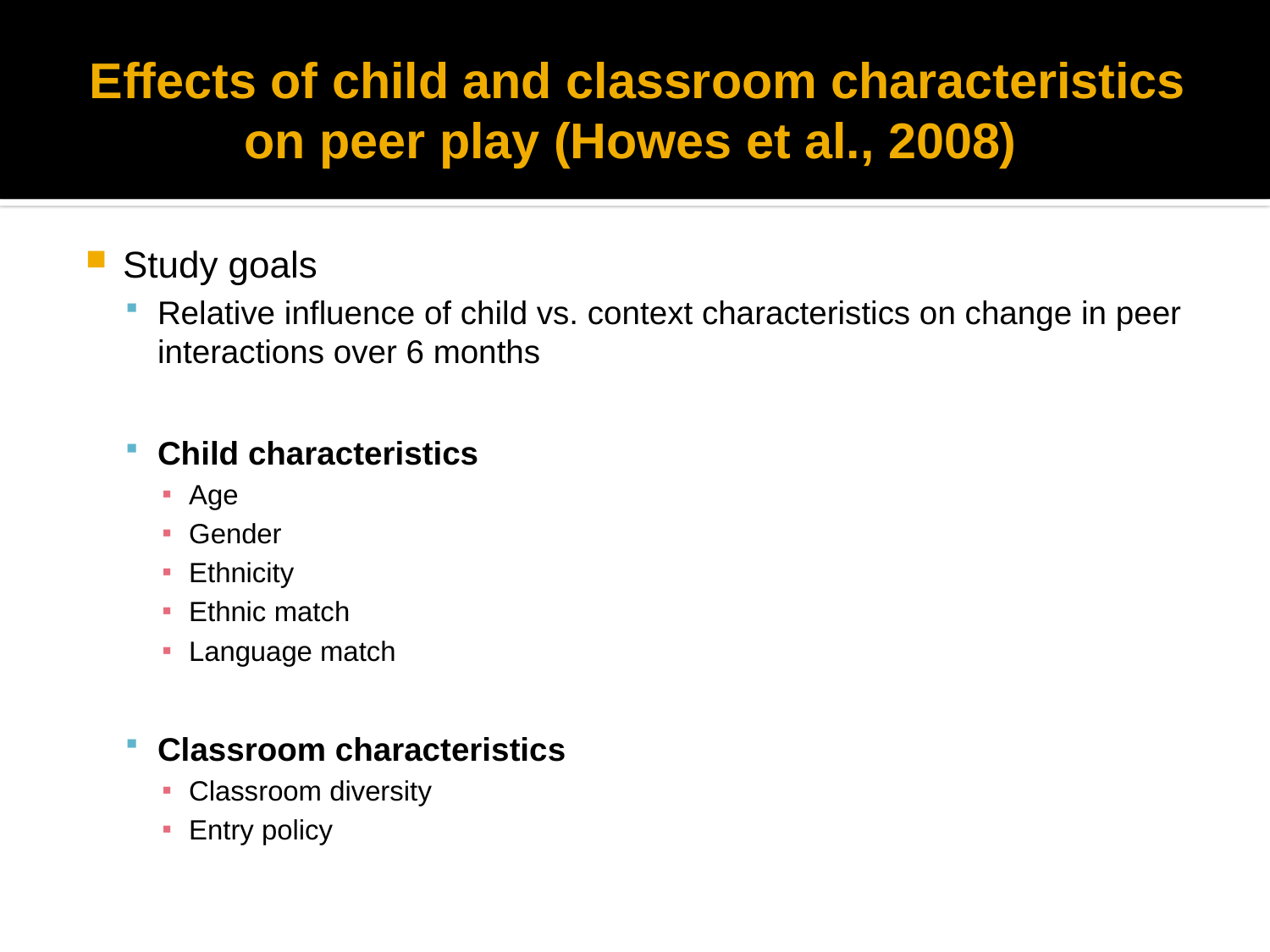

# Effects of child and classroom characteristics on peer play (Howes et al., 2008)
Study goals
Relative influence of child vs. context characteristics on change in peer interactions over 6 months

Child characteristics
Age
Gender
Ethnicity
Ethnic match
Language match

Classroom characteristics
Classroom diversity
Entry policy